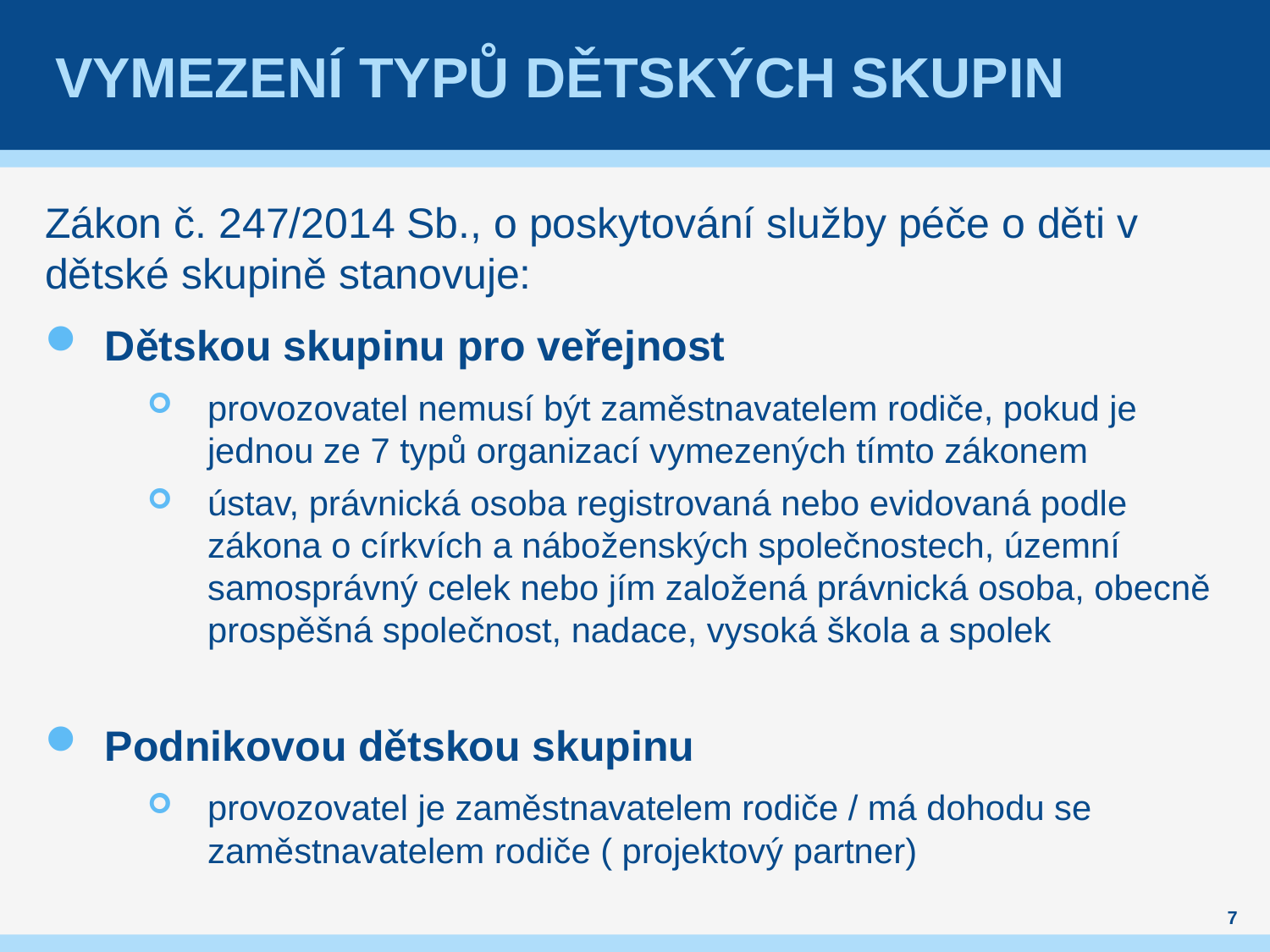

# Vymezení typů dětských skupin
Zákon č. 247/2014 Sb., o poskytování služby péče o děti v dětské skupině stanovuje:
Dětskou skupinu pro veřejnost
provozovatel nemusí být zaměstnavatelem rodiče, pokud je jednou ze 7 typů organizací vymezených tímto zákonem
ústav, právnická osoba registrovaná nebo evidovaná podle zákona o církvích a náboženských společnostech, územní samosprávný celek nebo jím založená právnická osoba, obecně prospěšná společnost, nadace, vysoká škola a spolek

Podnikovou dětskou skupinu
provozovatel je zaměstnavatelem rodiče / má dohodu se zaměstnavatelem rodiče ( projektový partner)
7